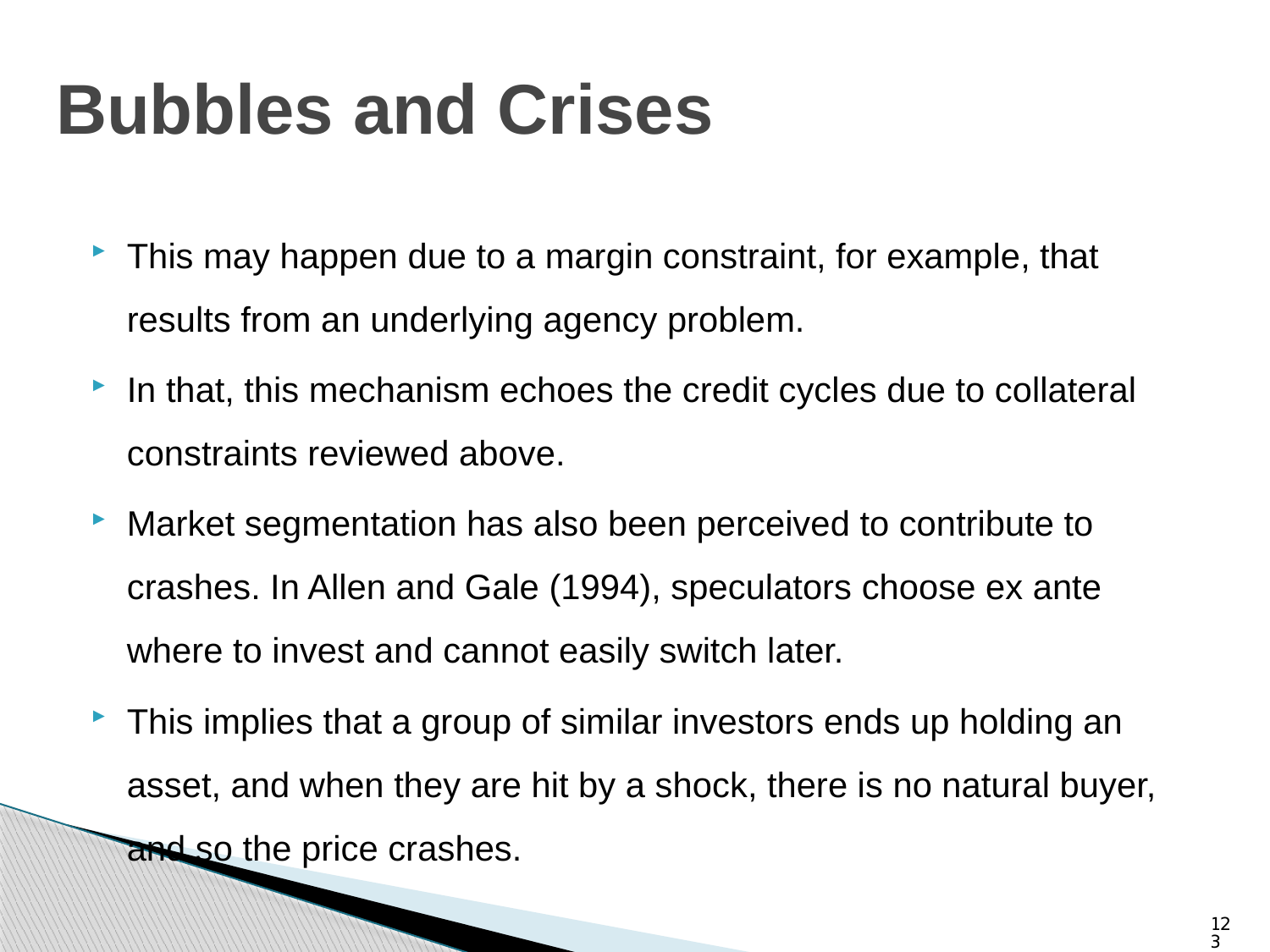

# Bubbles and Crises
This may happen due to a margin constraint, for example, that results from an underlying agency problem.
In that, this mechanism echoes the credit cycles due to collateral constraints reviewed above.
Market segmentation has also been perceived to contribute to crashes. In Allen and Gale (1994), speculators choose ex ante where to invest and cannot easily switch later.
This implies that a group of similar investors ends up holding an asset, and when they are hit by a shock, there is no natural buyer, and so the price crashes.
123